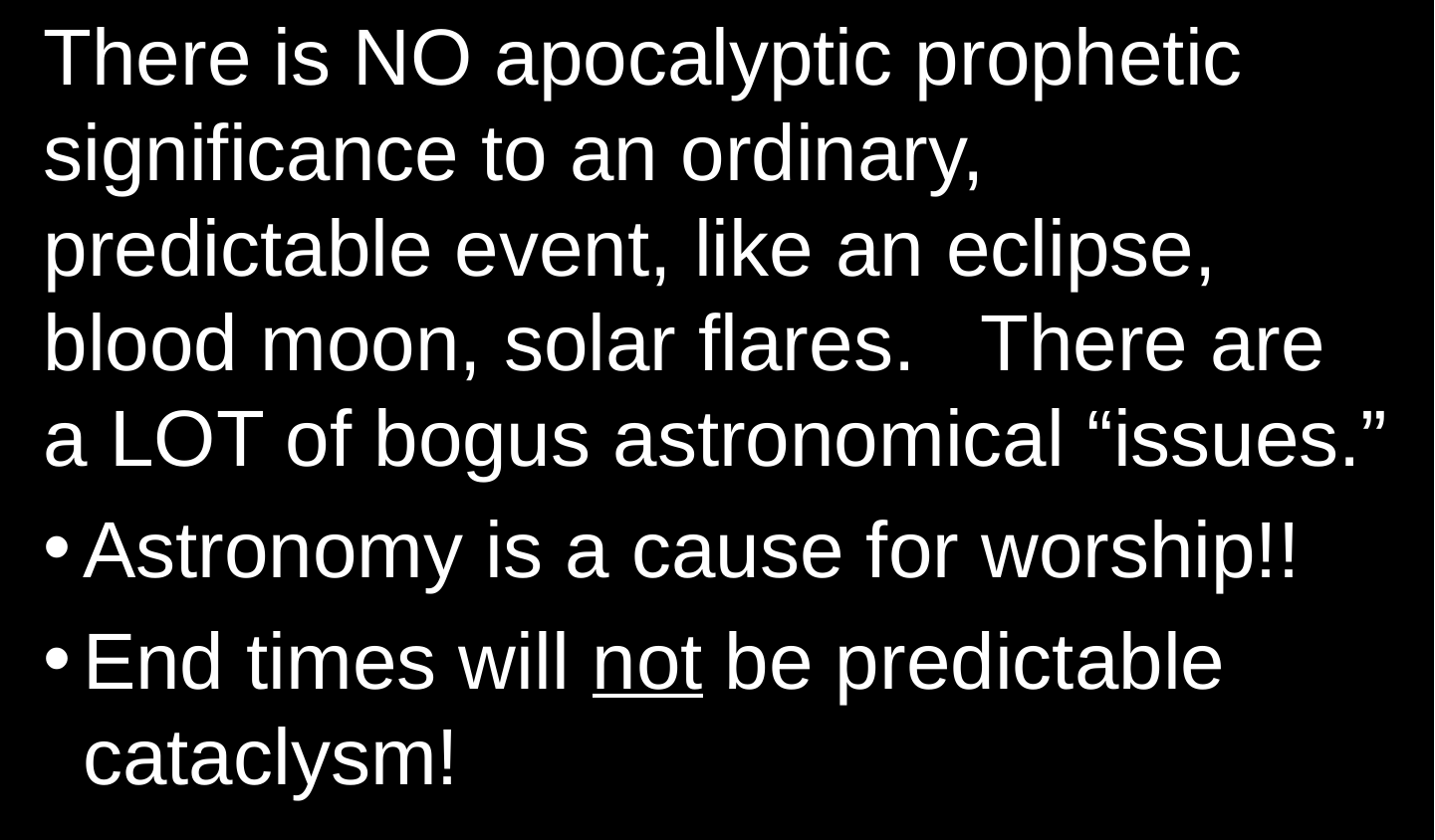

There is NO apocalyptic prophetic significance to an ordinary, predictable event, like an eclipse, blood moon, solar flares.   There are a LOT of bogus astronomical “issues.”
Astronomy is a cause for worship!!
End times will not be predictable cataclysm!